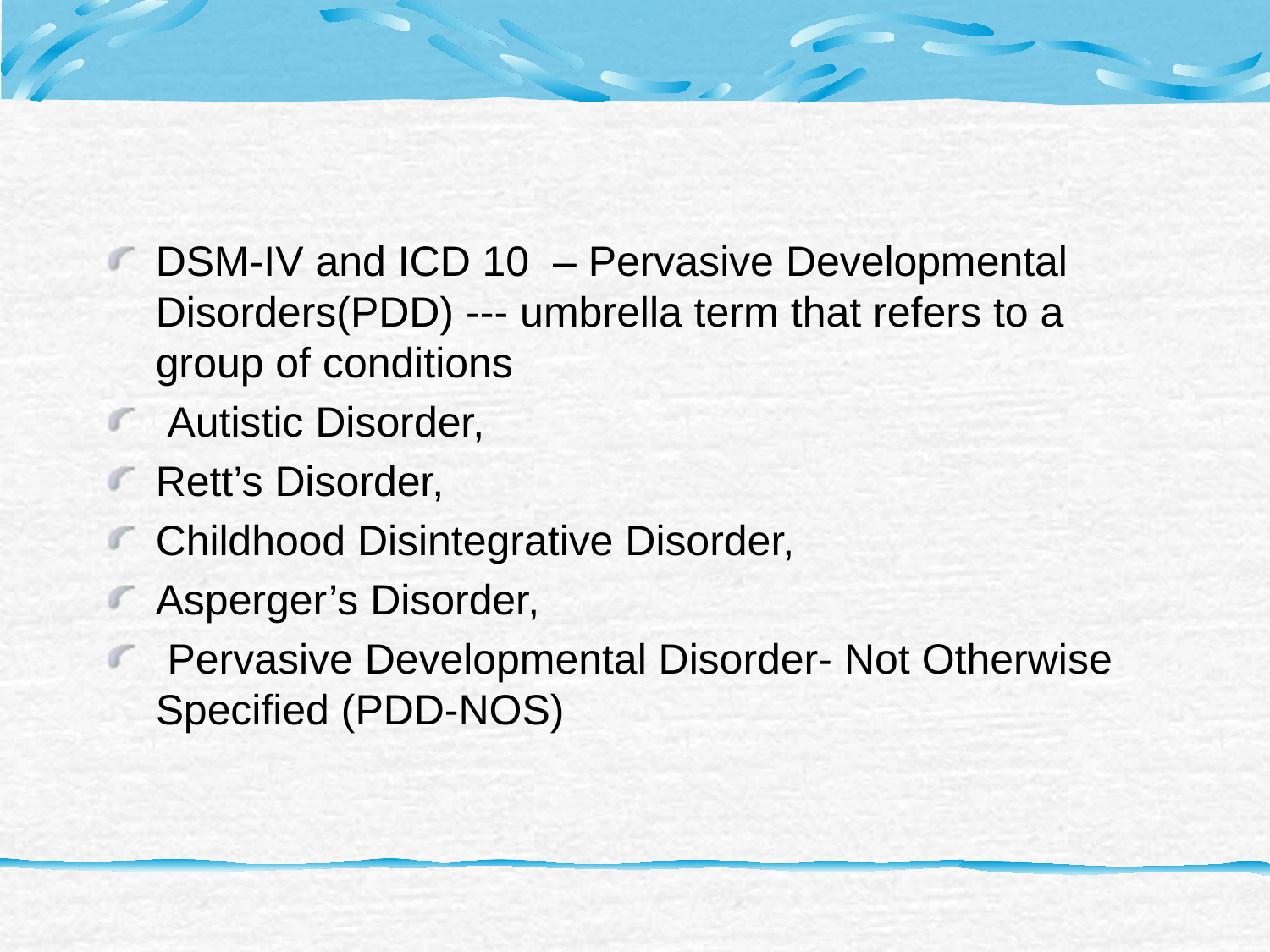

#

DSM-IV and ICD 10  – Pervasive Developmental Disorders(PDD) --- umbrella term that refers to a group of conditions
 Autistic Disorder,
Rett’s Disorder,
Childhood Disintegrative Disorder,
Asperger’s Disorder,
 Pervasive Developmental Disorder- Not Otherwise Specified (PDD-NOS)